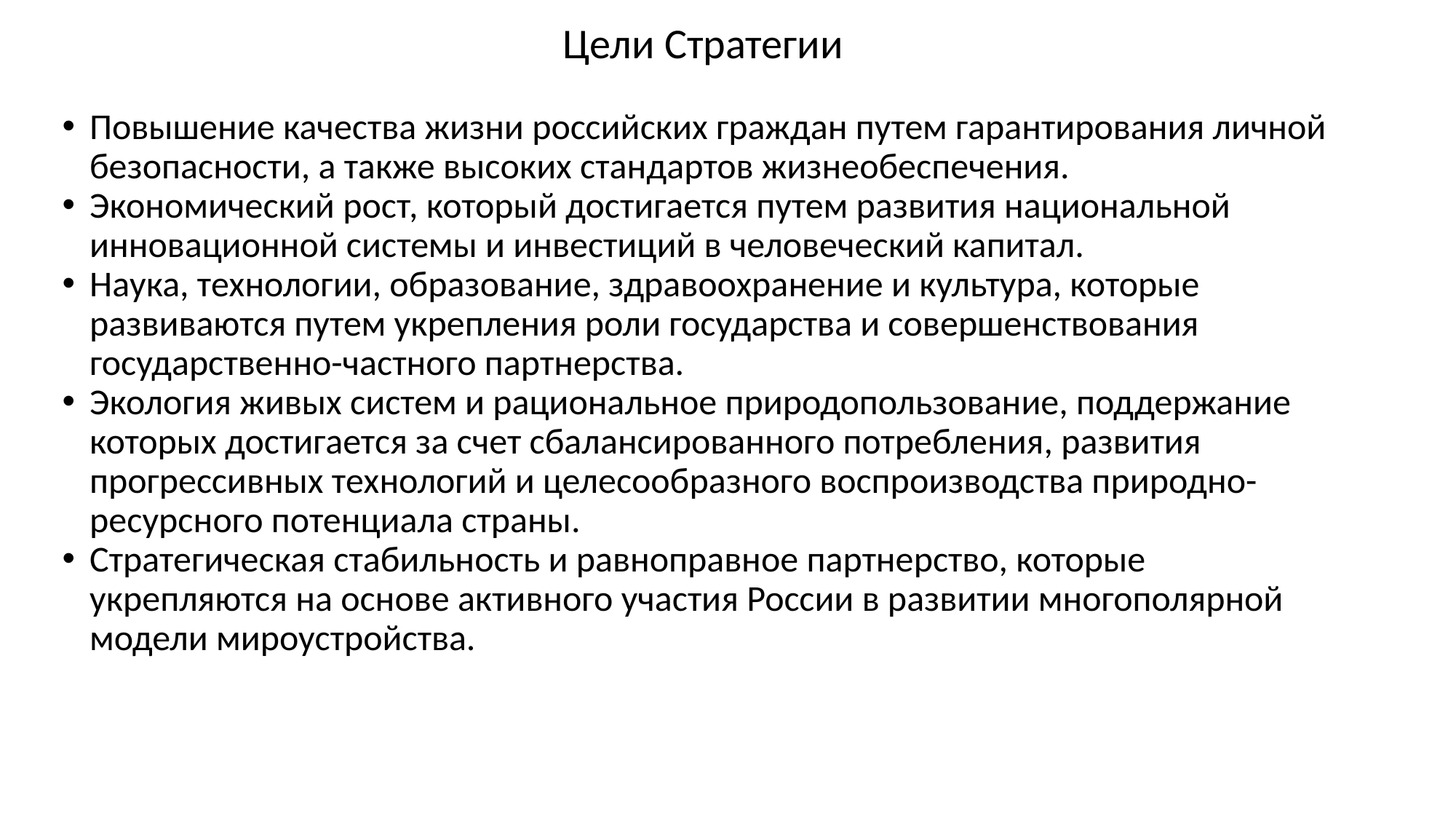

# Цели Стратегии
Повышение качества жизни российских граждан путем гарантирования личной безопасности, а также высоких стандартов жизнеобеспечения.
Экономический рост, который достигается путем развития национальной инновационной системы и инвестиций в человеческий капитал.
Наука, технологии, образование, здравоохранение и культура, которые развиваются путем укрепления роли государства и совершенствования государственно-частного партнерства.
Экология живых систем и рациональное природопользование, поддержание которых достигается за счет сбалансированного потребления, развития прогрессивных технологий и целесообразного воспроизводства природно-ресурсного потенциала страны.
Стратегическая стабильность и равноправное партнерство, которые укрепляются на основе активного участия России в развитии многополярной модели мироустройства.